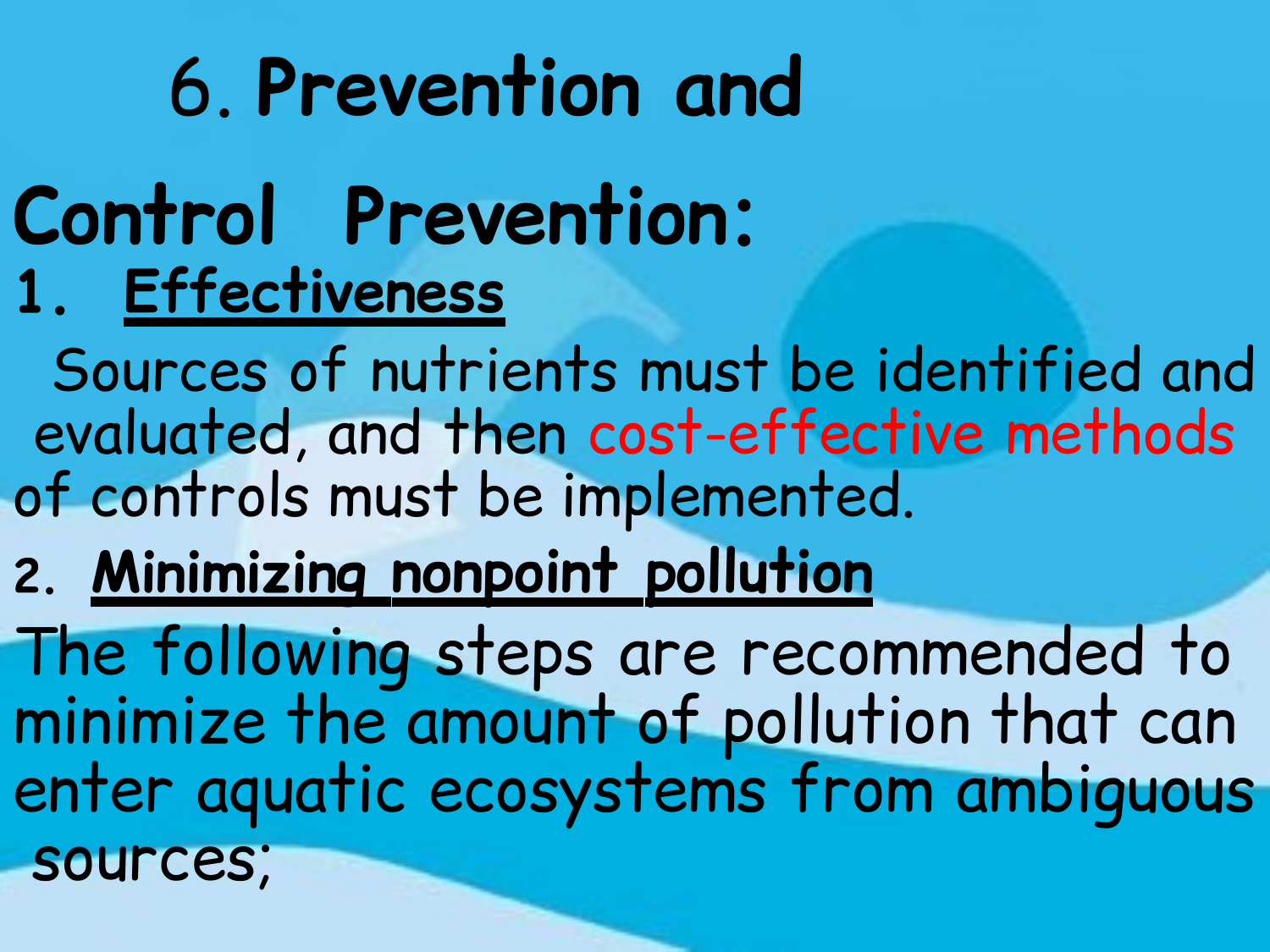

# 6. Prevention and	Control  Prevention:
Effectiveness
Sources of nutrients must be identified and  evaluated, and then cost-effective methods  of controls must be implemented.
Minimizing nonpoint pollution
The following steps are recommended to  minimize the amount of pollution that can  enter aquatic ecosystems from ambiguous  sources;